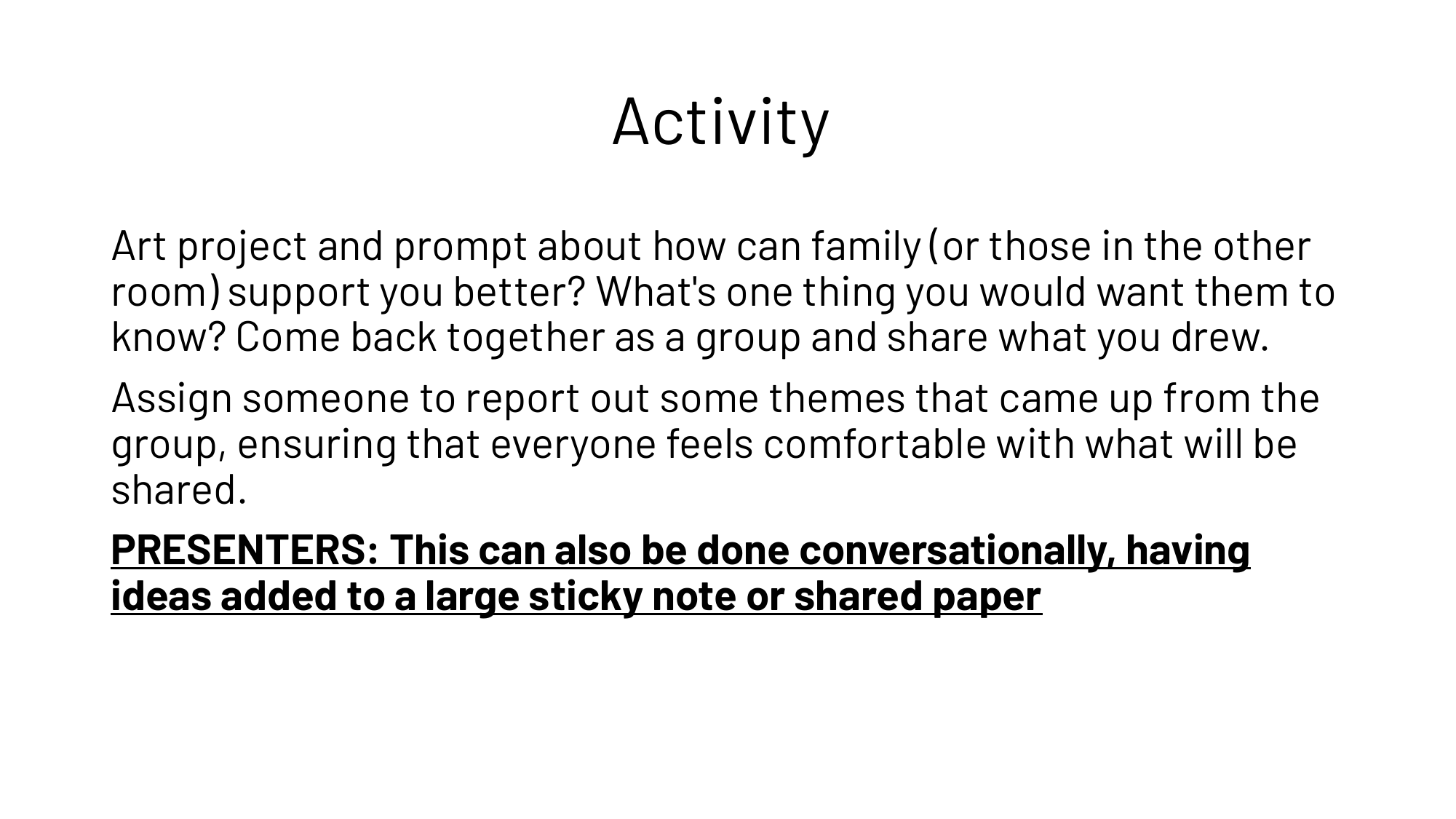

# Activity
Art project and prompt about how can family (or those in the other room) support you better? What's one thing you would want them to know? Come back together as a group and share what you drew.
Assign someone to report out some themes that came up from the group, ensuring that everyone feels comfortable with what will be shared.
PRESENTERS: This can also be done conversationally, having ideas added to a large sticky note or shared paper